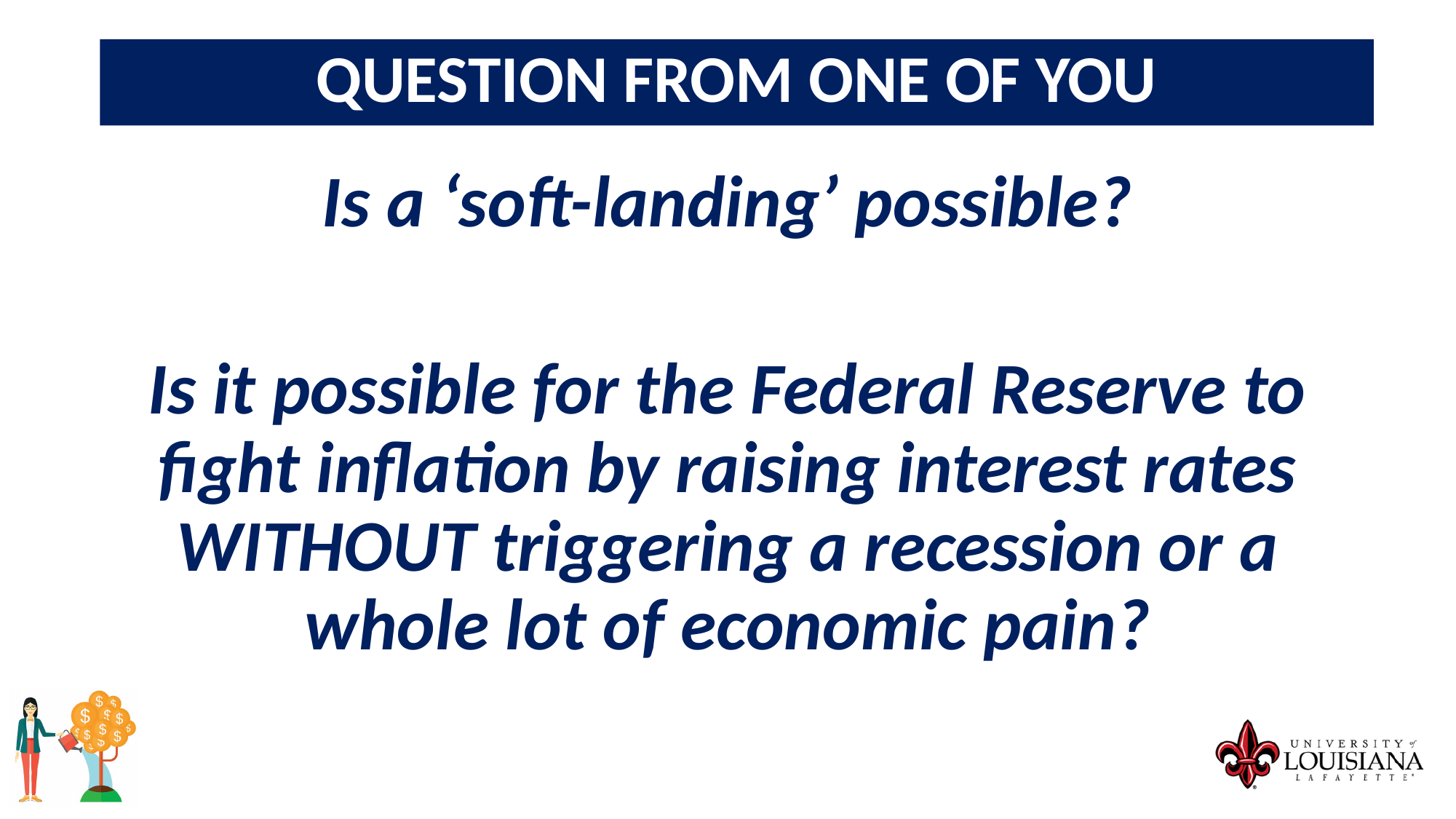

Question From One Of You
Is a ‘soft-landing’ possible?

Is it possible for the Federal Reserve to fight inflation by raising interest rates WITHOUT triggering a recession or a whole lot of economic pain?